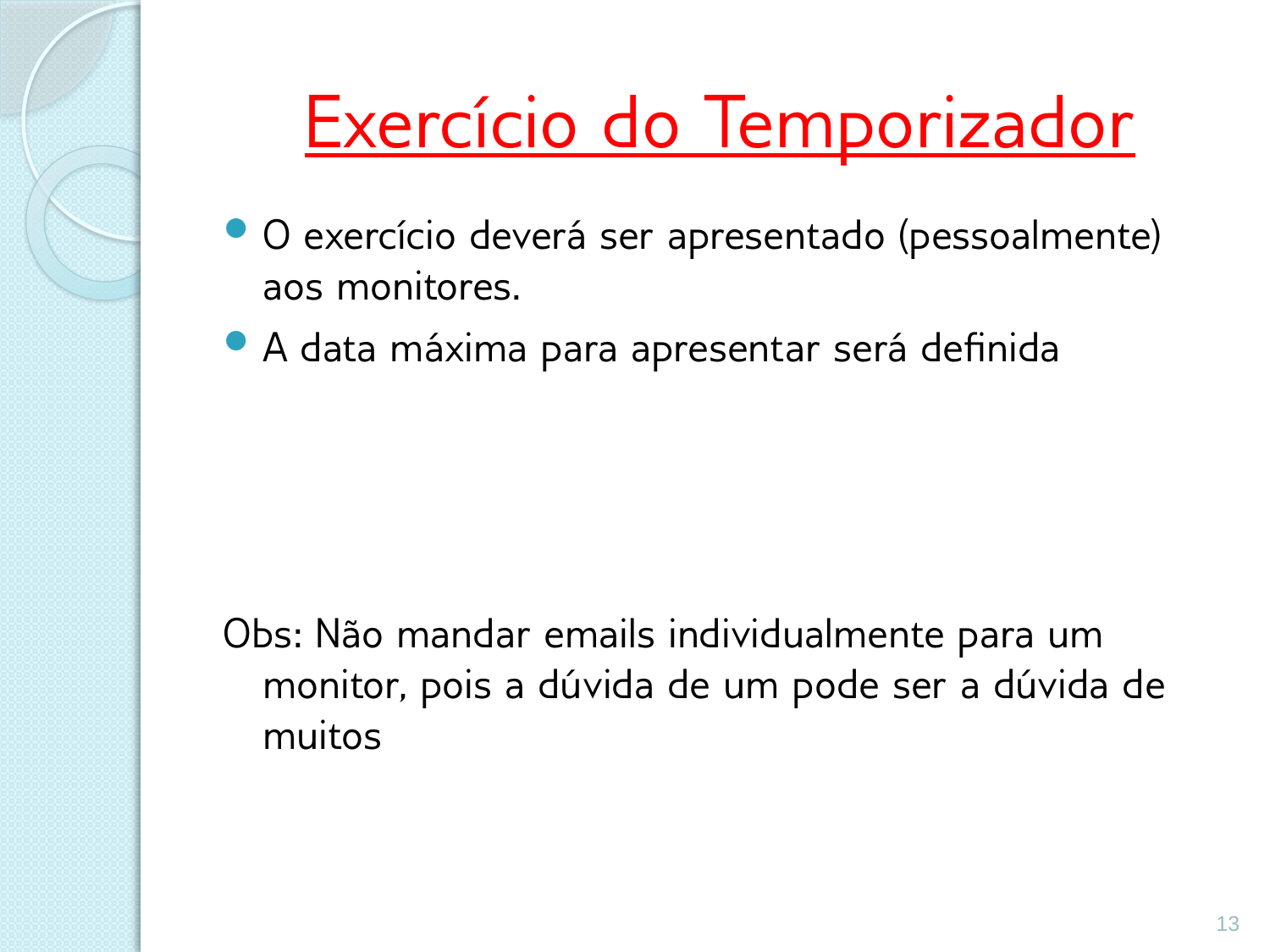

# Exercício do Temporizador
O exercício deverá ser apresentado (pessoalmente) aos monitores.
A data máxima para apresentar será definida

Obs: Não mandar emails individualmente para um monitor, pois a dúvida de um pode ser a dúvida de muitos

13